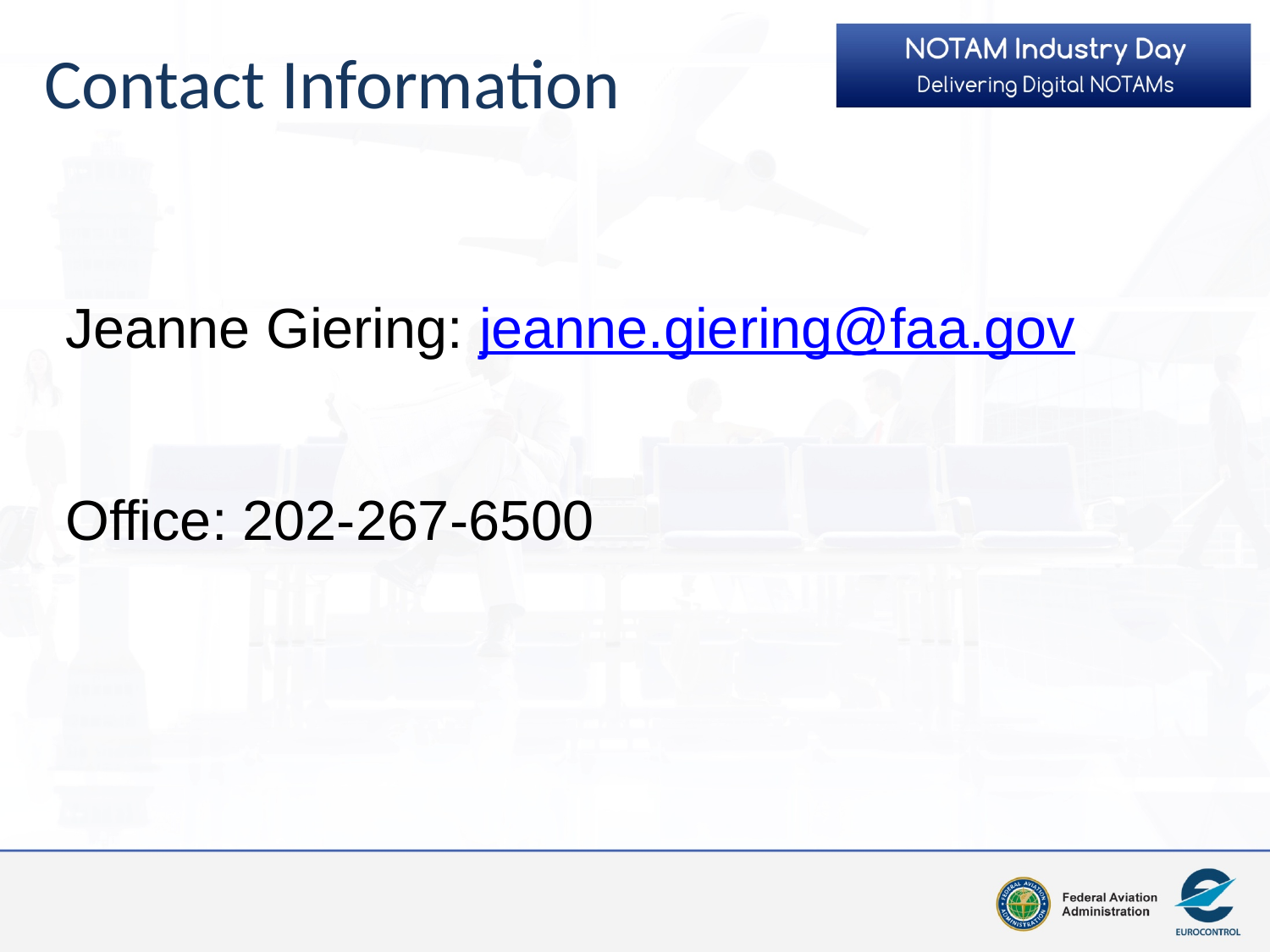

Contact Information
Jeanne Giering: jeanne.giering@faa.gov

Office: 202-267-6500